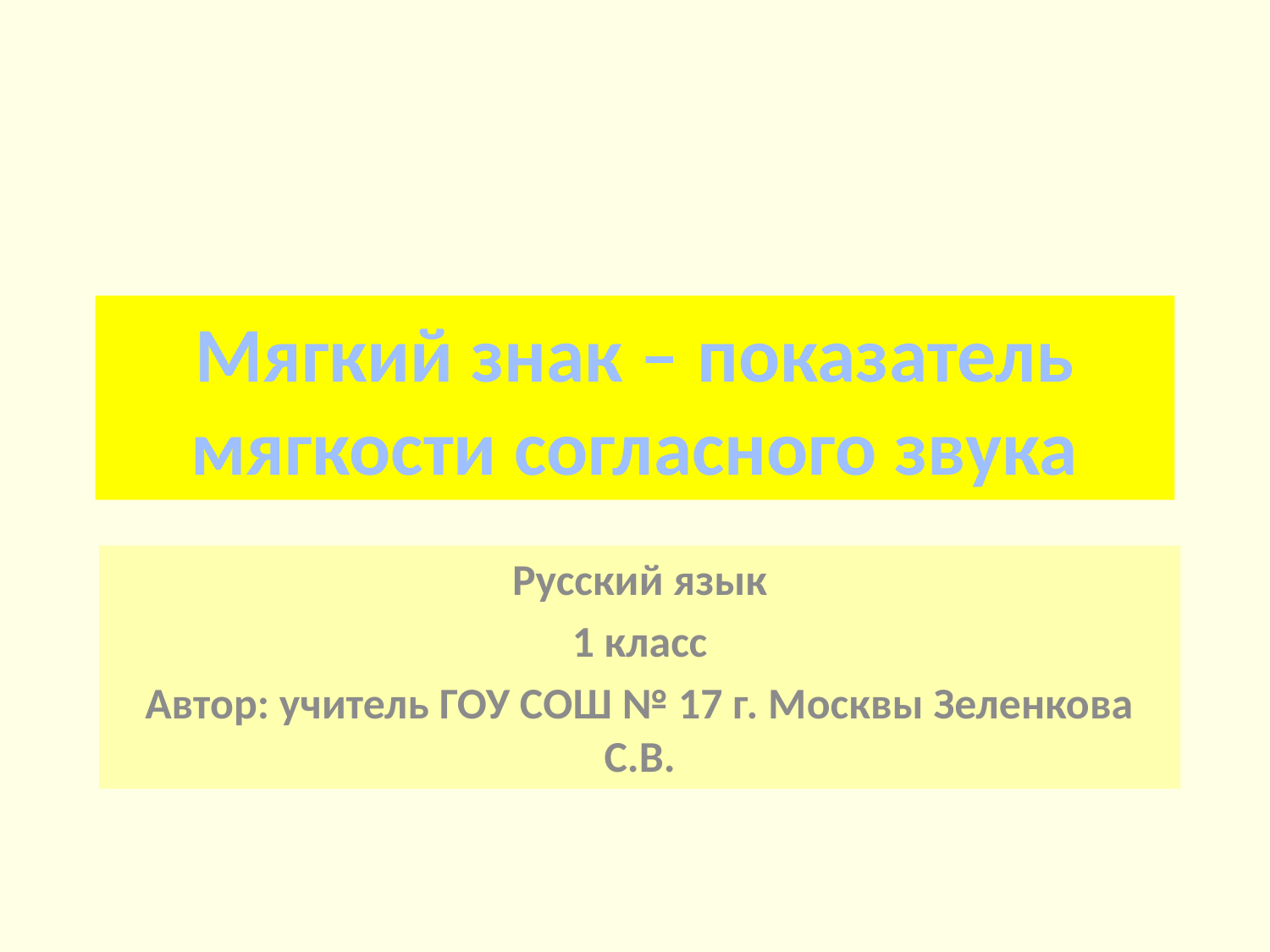

# Мягкий знак – показатель мягкости согласного звука
Русский язык
1 класс
Автор: учитель ГОУ СОШ № 17 г. Москвы Зеленкова С.В.